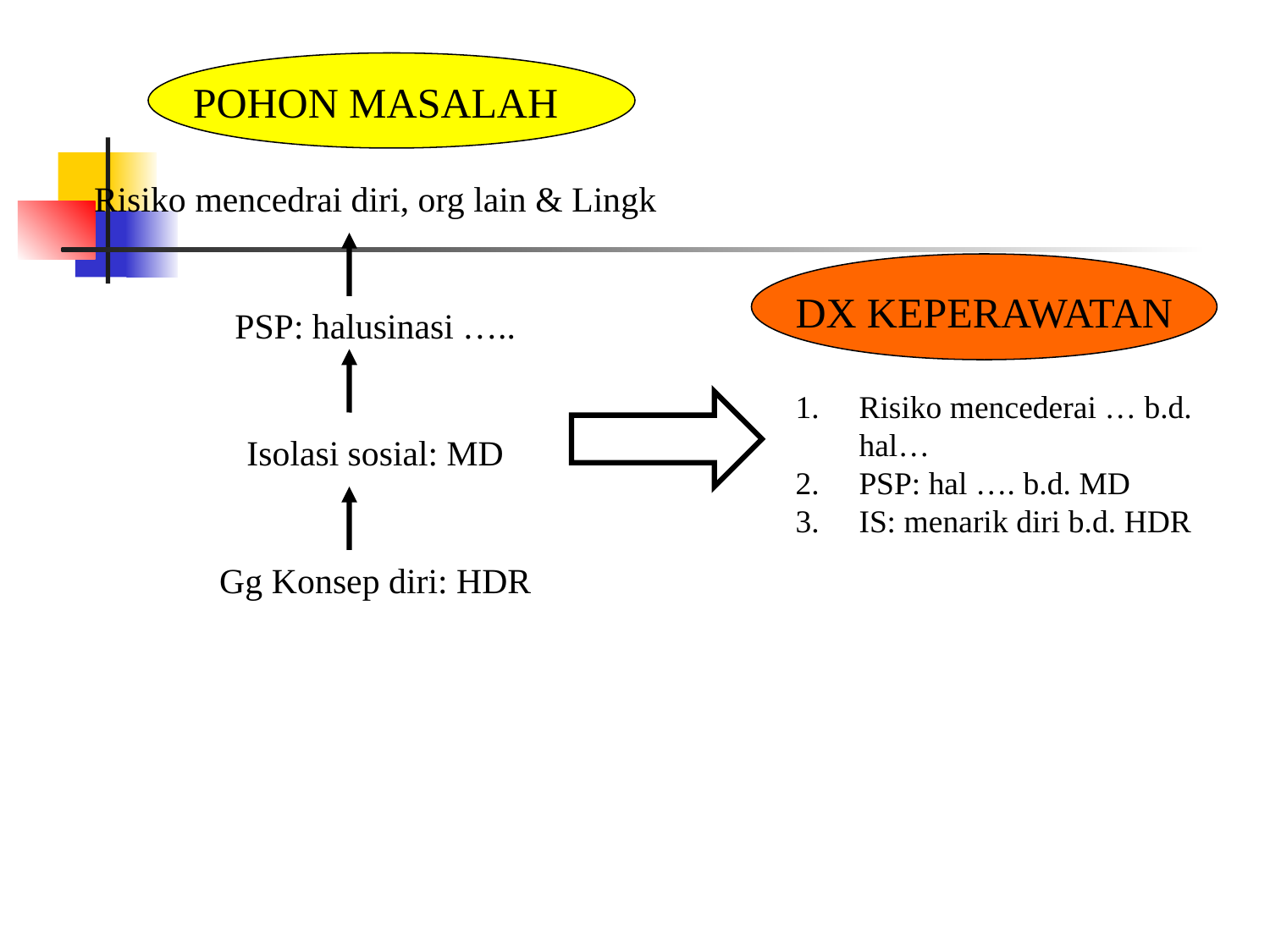

POHON MASALAH

Risiko mencedrai diri, org lain & Lingk

PSP: halusinasi …..

Isolasi sosial: MD

Gg Konsep diri: HDR

DX KEPERAWATAN

Risiko mencederai … b.d. hal…
PSP: hal …. b.d. MD
IS: menarik diri b.d. HDR